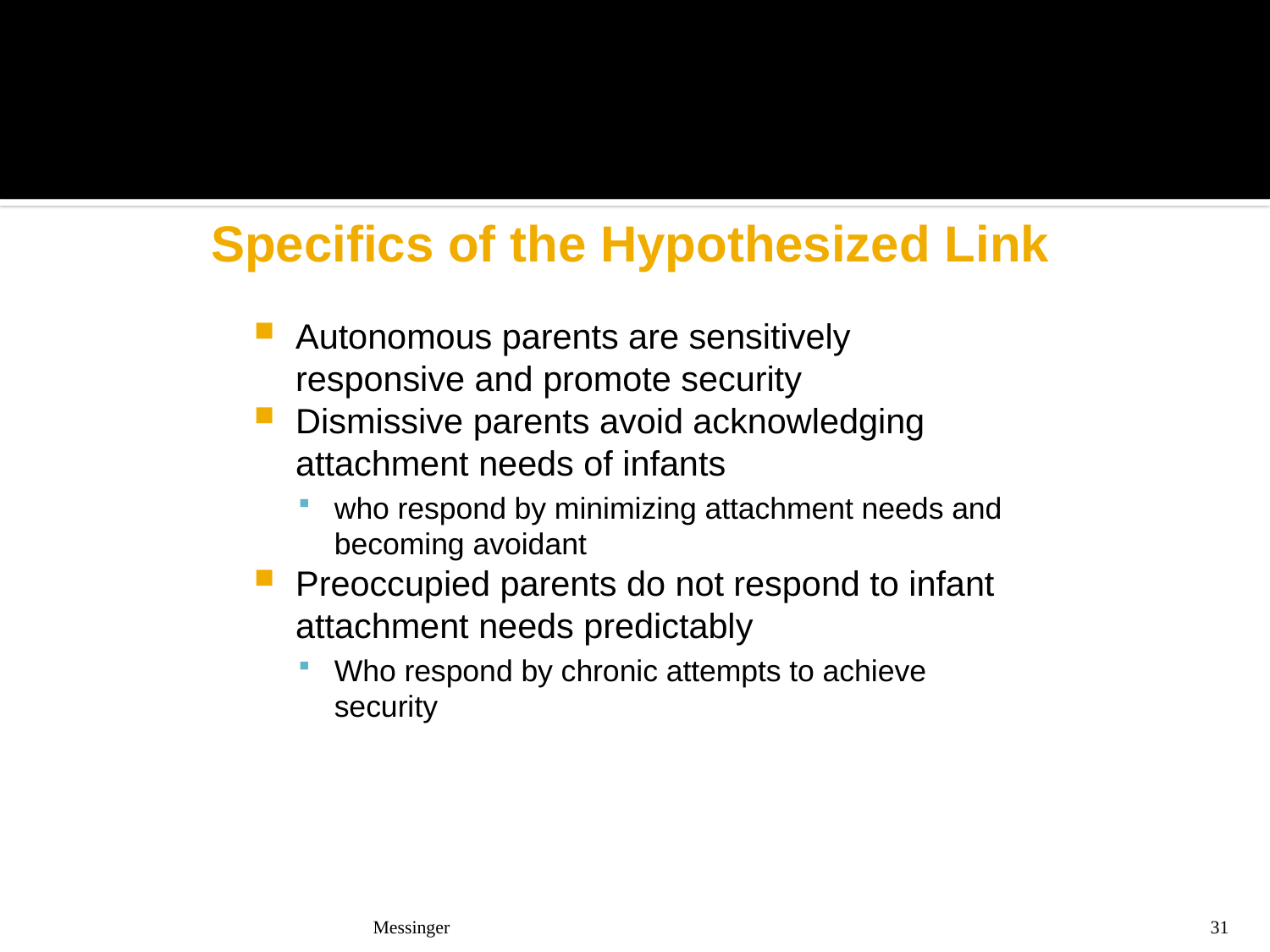

# Specifics of the Hypothesized Link
Autonomous parents are sensitively responsive and promote security
Dismissive parents avoid acknowledging attachment needs of infants
who respond by minimizing attachment needs and becoming avoidant
Preoccupied parents do not respond to infant attachment needs predictably
Who respond by chronic attempts to achieve security
Messinger
31